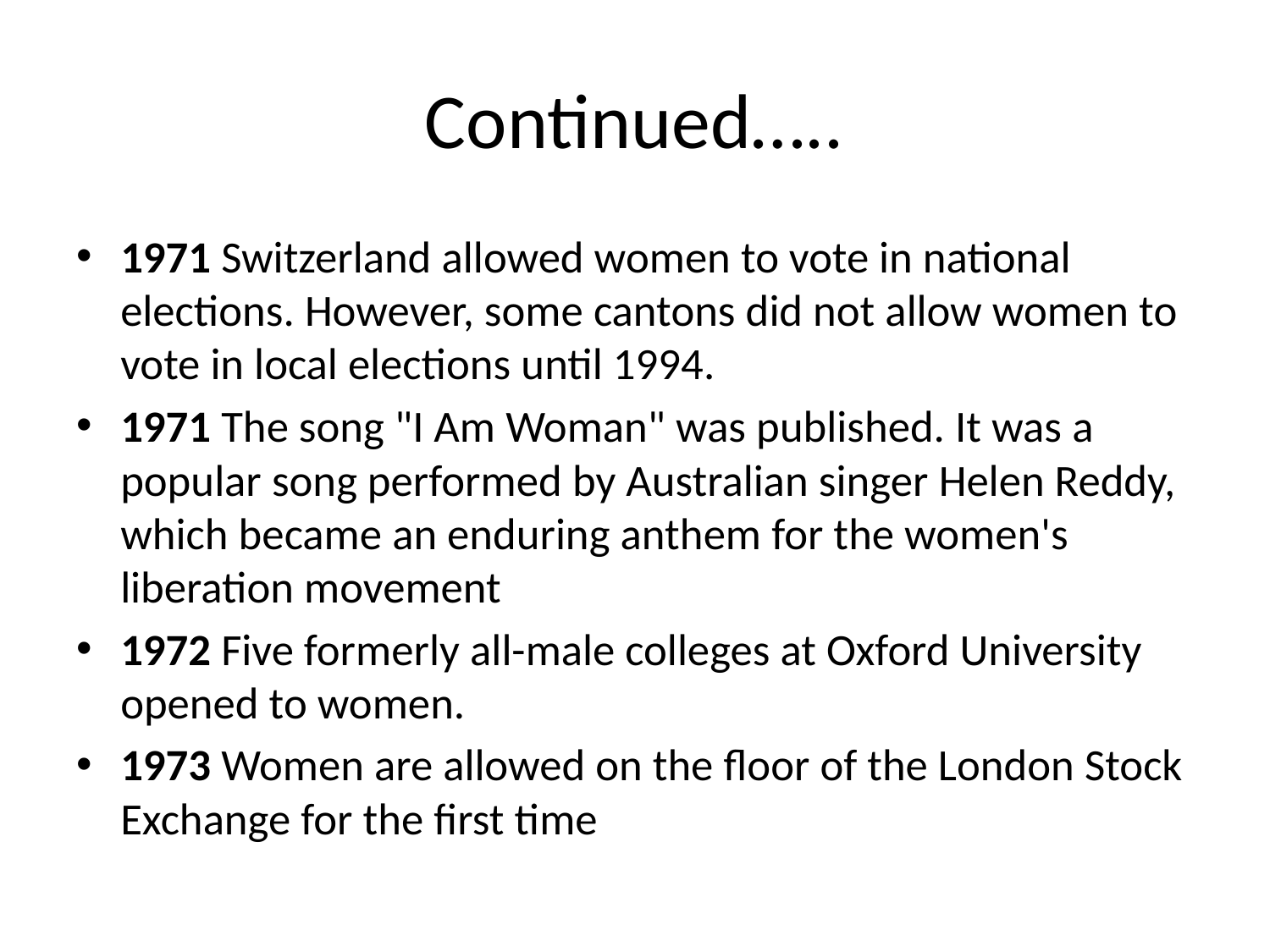

# Continued…..
1971 Switzerland allowed women to vote in national elections. However, some cantons did not allow women to vote in local elections until 1994.
1971 The song "I Am Woman" was published. It was a popular song performed by Australian singer Helen Reddy, which became an enduring anthem for the women's liberation movement
1972 Five formerly all-male colleges at Oxford University opened to women.
1973 Women are allowed on the floor of the London Stock Exchange for the first time